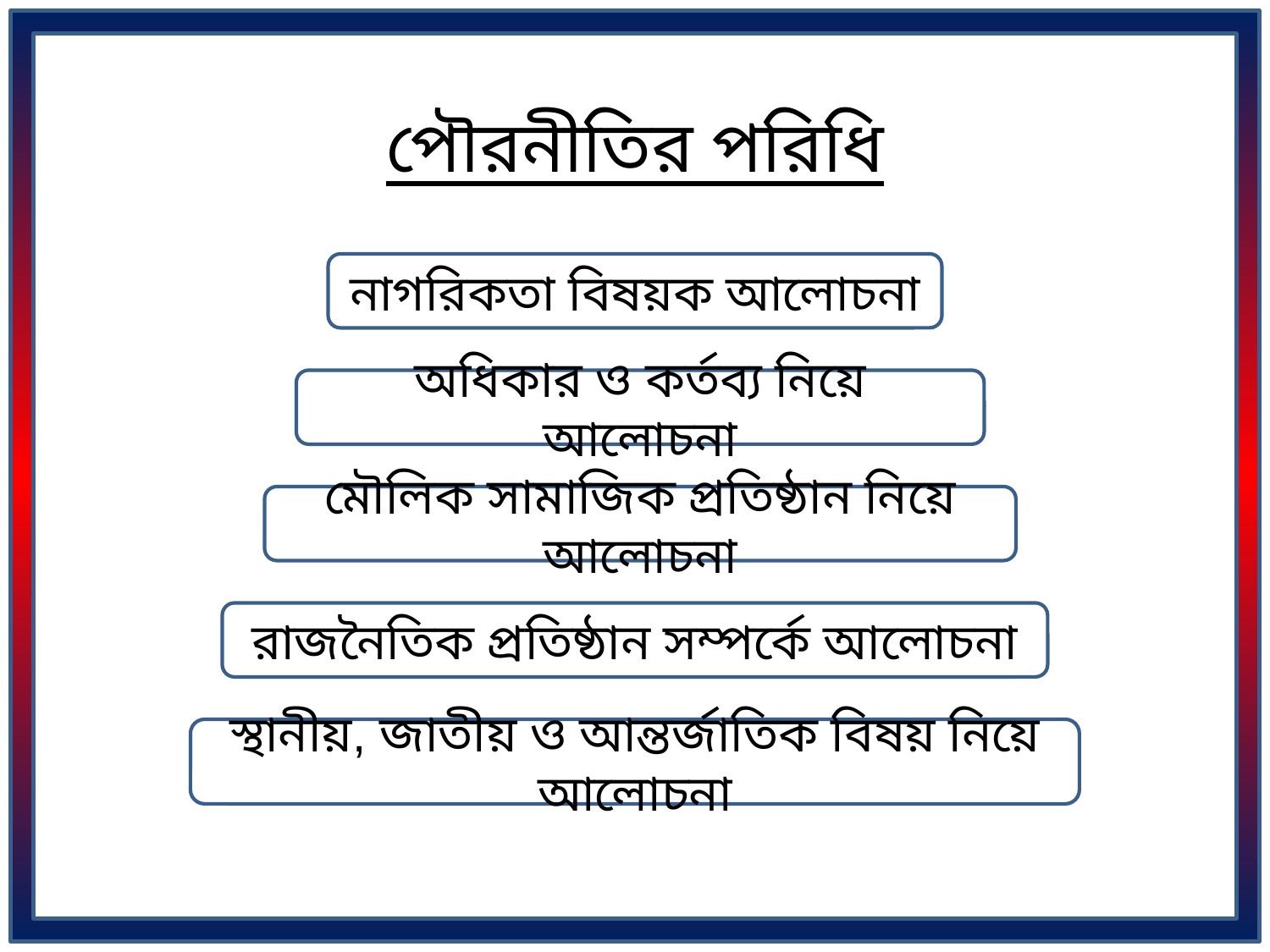

পৌরনীতির পরিধি
নাগরিকতা বিষয়ক আলোচনা
অধিকার ও কর্তব্য নিয়ে আলোচনা
মৌলিক সামাজিক প্রতিষ্ঠান নিয়ে আলোচনা
রাজনৈতিক প্রতিষ্ঠান সম্পর্কে আলোচনা
স্থানীয়, জাতীয় ও আন্তর্জাতিক বিষয় নিয়ে আলোচনা